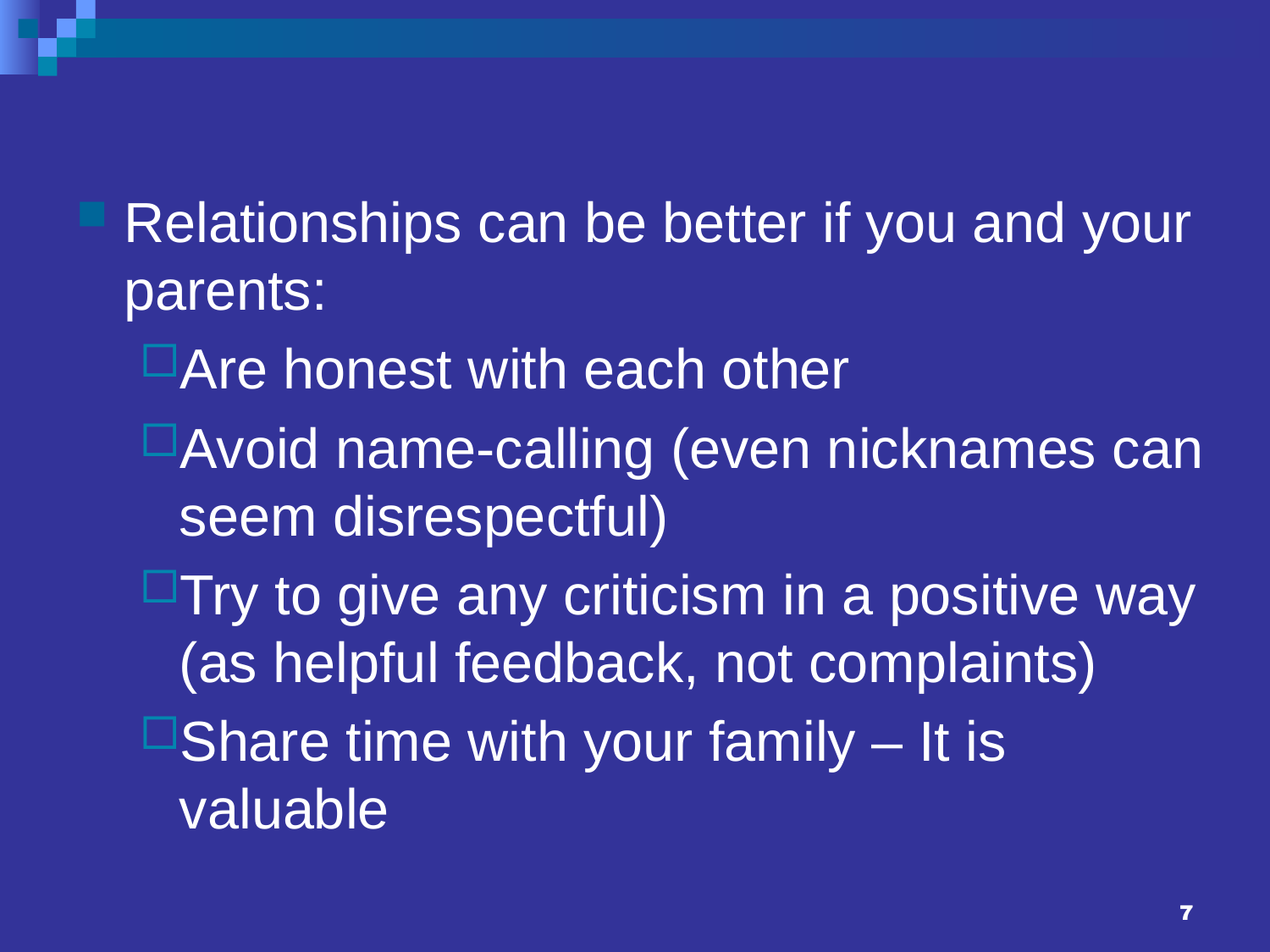

Relationships can be better if you and your parents:
Are honest with each other
Avoid name-calling (even nicknames can seem disrespectful)
Try to give any criticism in a positive way (as helpful feedback, not complaints)
Share time with your family – It is valuable
7